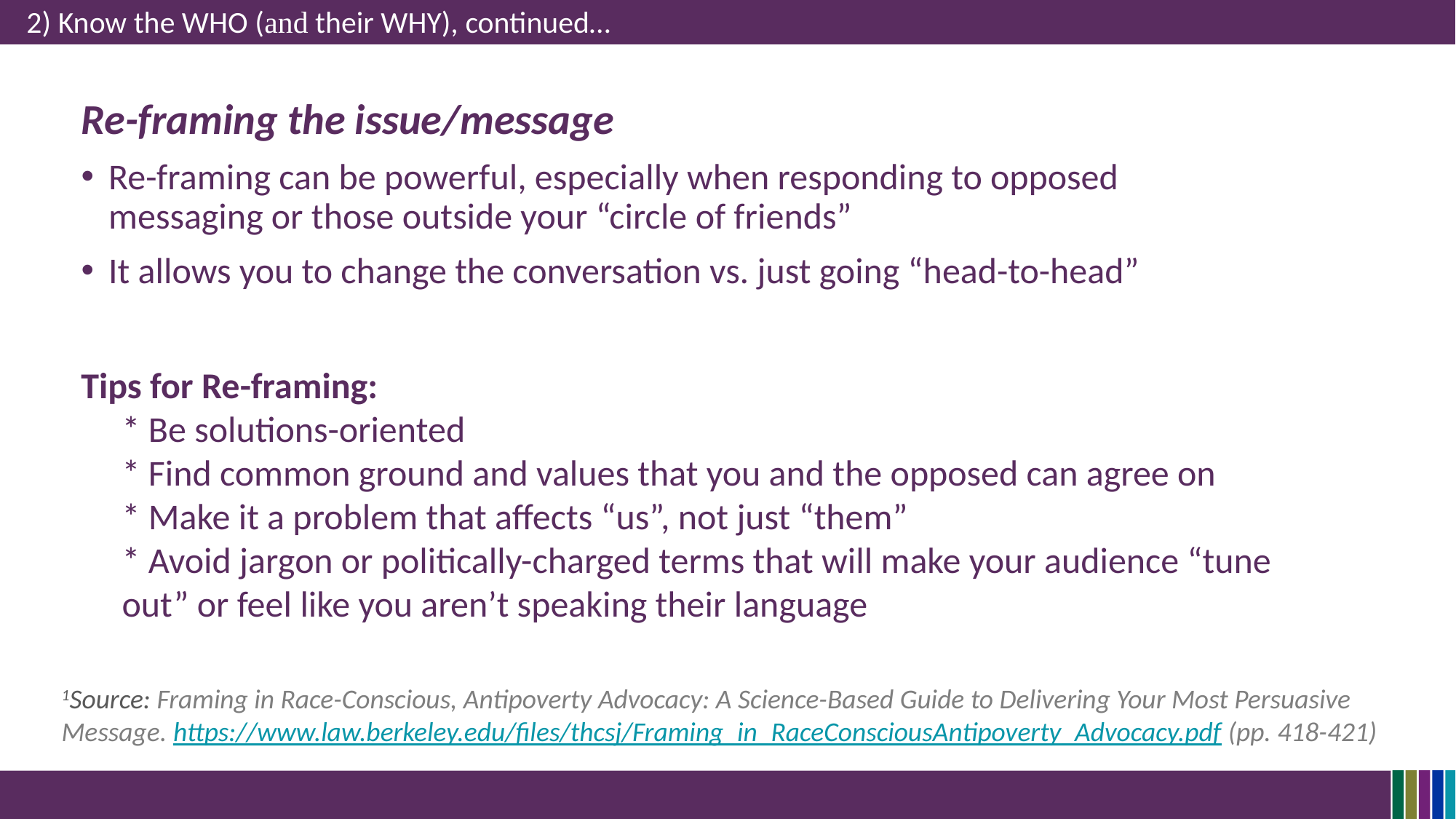

2) Know the WHO (and their WHY), continued…
Re-framing the issue/message
Re-framing can be powerful, especially when responding to opposed messaging or those outside your “circle of friends”
It allows you to change the conversation vs. just going “head-to-head”

Tips for Re-framing:
* Be solutions-oriented
* Find common ground and values that you and the opposed can agree on
* Make it a problem that affects “us”, not just “them”
* Avoid jargon or politically-charged terms that will make your audience “tune  out” or feel like you aren’t speaking their language

1Source: Framing in Race-Conscious, Antipoverty Advocacy: A Science-Based Guide to Delivering Your Most Persuasive Message. https://www.law.berkeley.edu/files/thcsj/Framing_in_RaceConsciousAntipoverty_Advocacy.pdf (pp. 418-421)